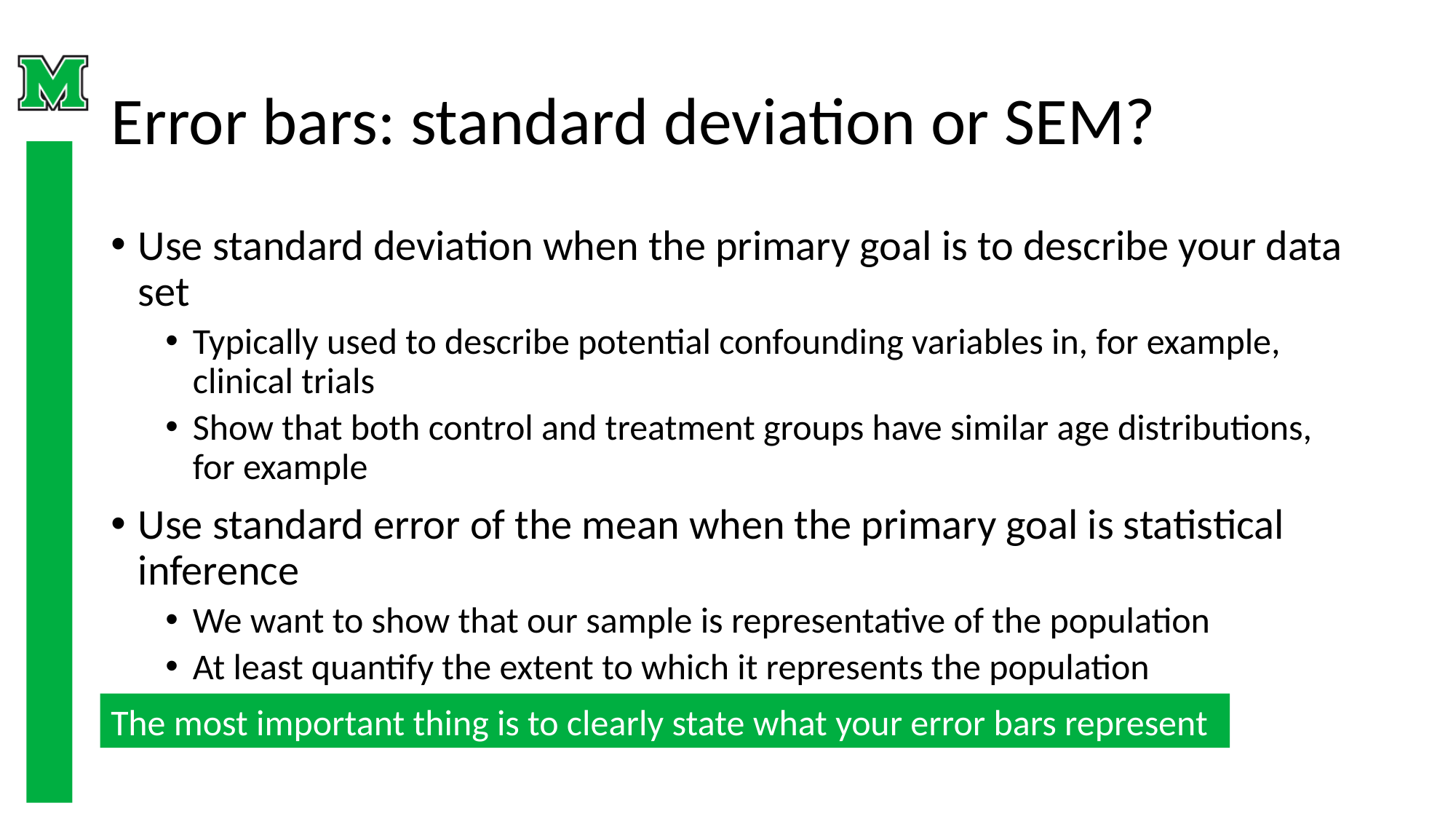

# Error bars: standard deviation or SEM?
Use standard deviation when the primary goal is to describe your data set
Typically used to describe potential confounding variables in, for example, clinical trials
Show that both control and treatment groups have similar age distributions, for example
Use standard error of the mean when the primary goal is statistical inference
We want to show that our sample is representative of the population
At least quantify the extent to which it represents the population
The most important thing is to clearly state what your error bars represent